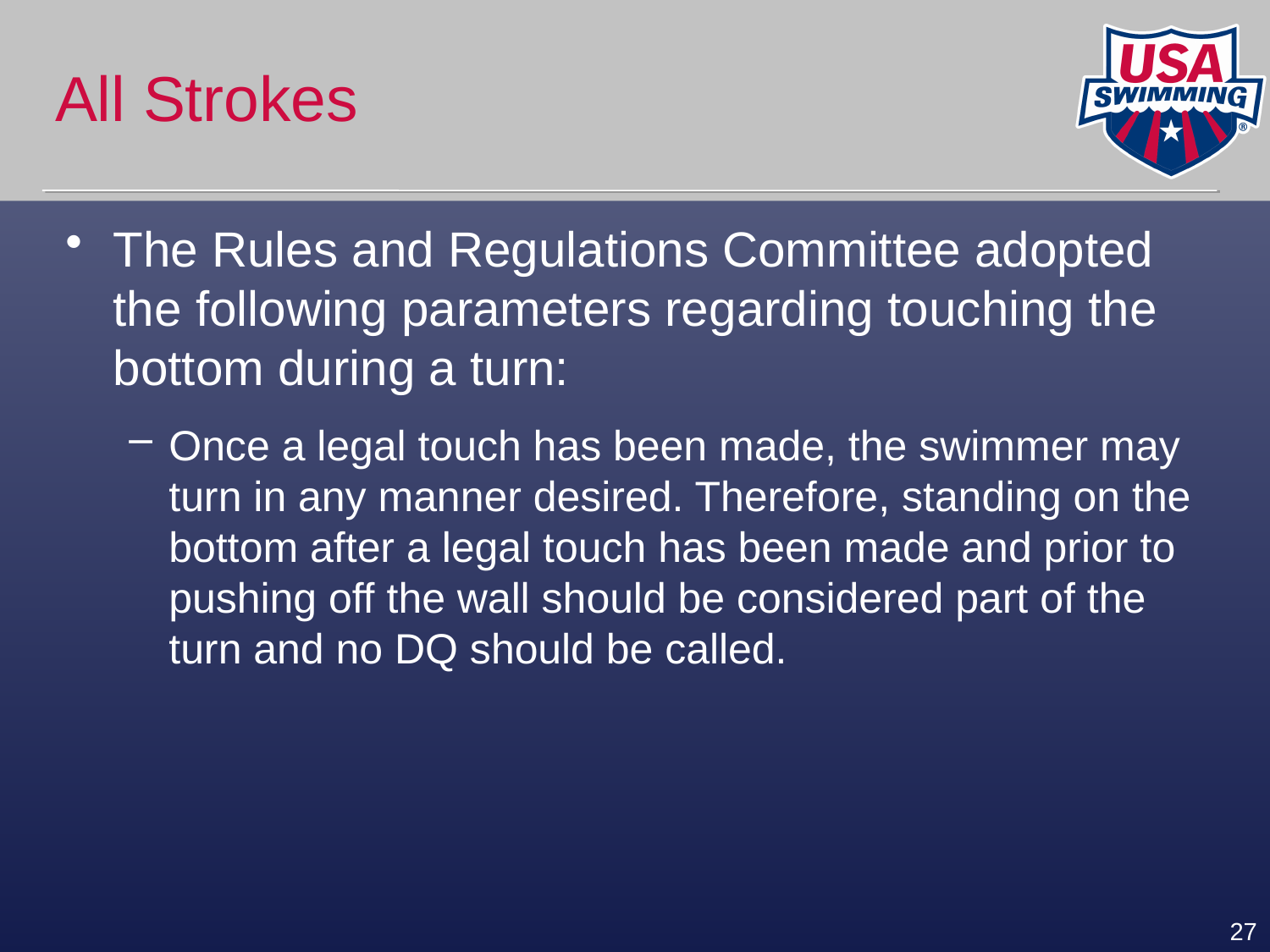

# All Strokes
The Rules and Regulations Committee adopted the following parameters regarding touching the bottom during a turn:
Once a legal touch has been made, the swimmer may turn in any manner desired. Therefore, standing on the bottom after a legal touch has been made and prior to pushing off the wall should be considered part of the turn and no DQ should be called.
27